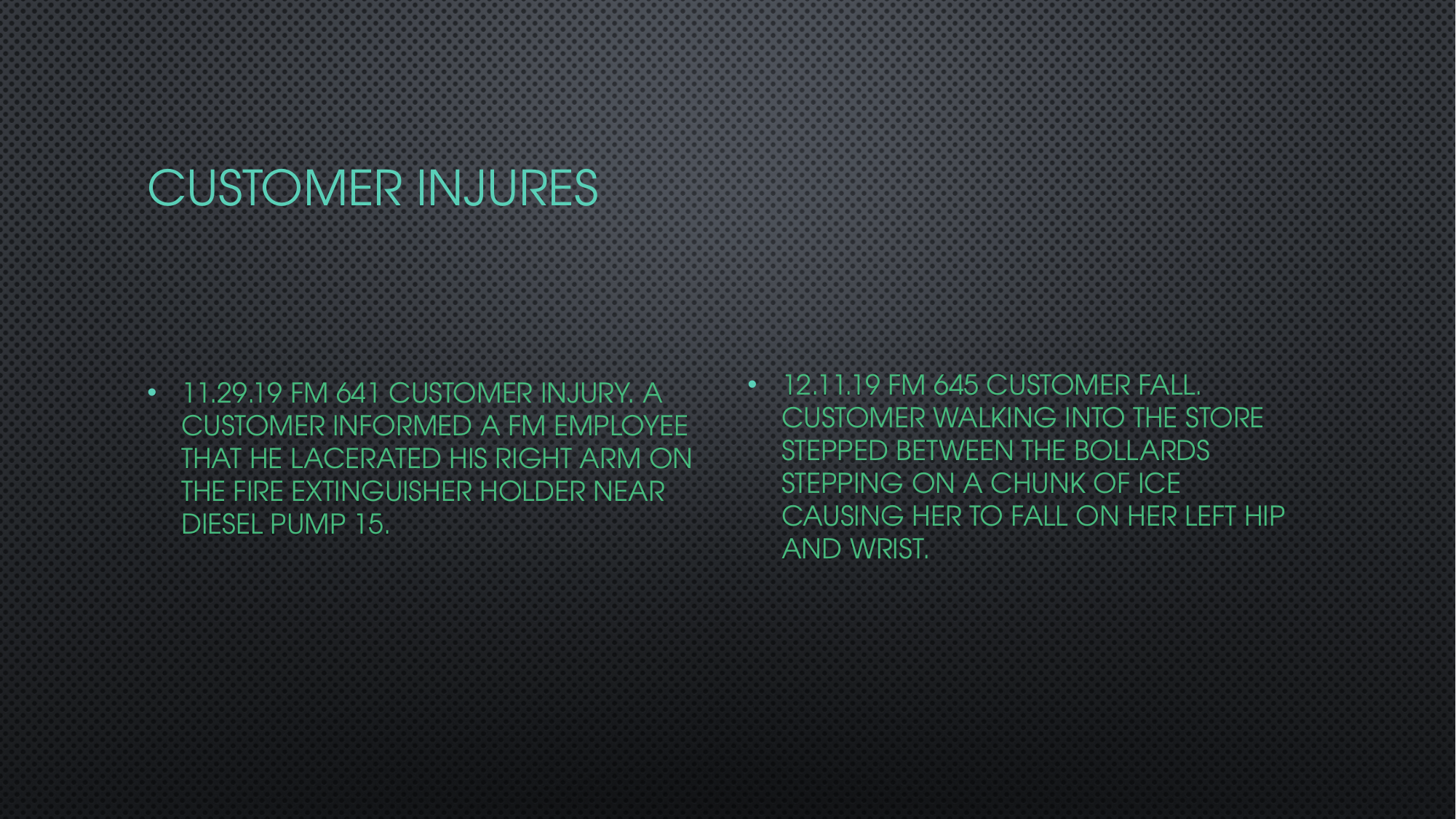

# Customer injures
12.11.19 FM 645 Customer Fall.  Customer walking into the store stepped between the bollards stepping on a chunk of ice causing her to fall on her left hip and wrist.

11.29.19 FM 641 Customer injury. A customer informed a FM employee that he lacerated his right arm on the fire extinguisher holder near diesel pump 15.